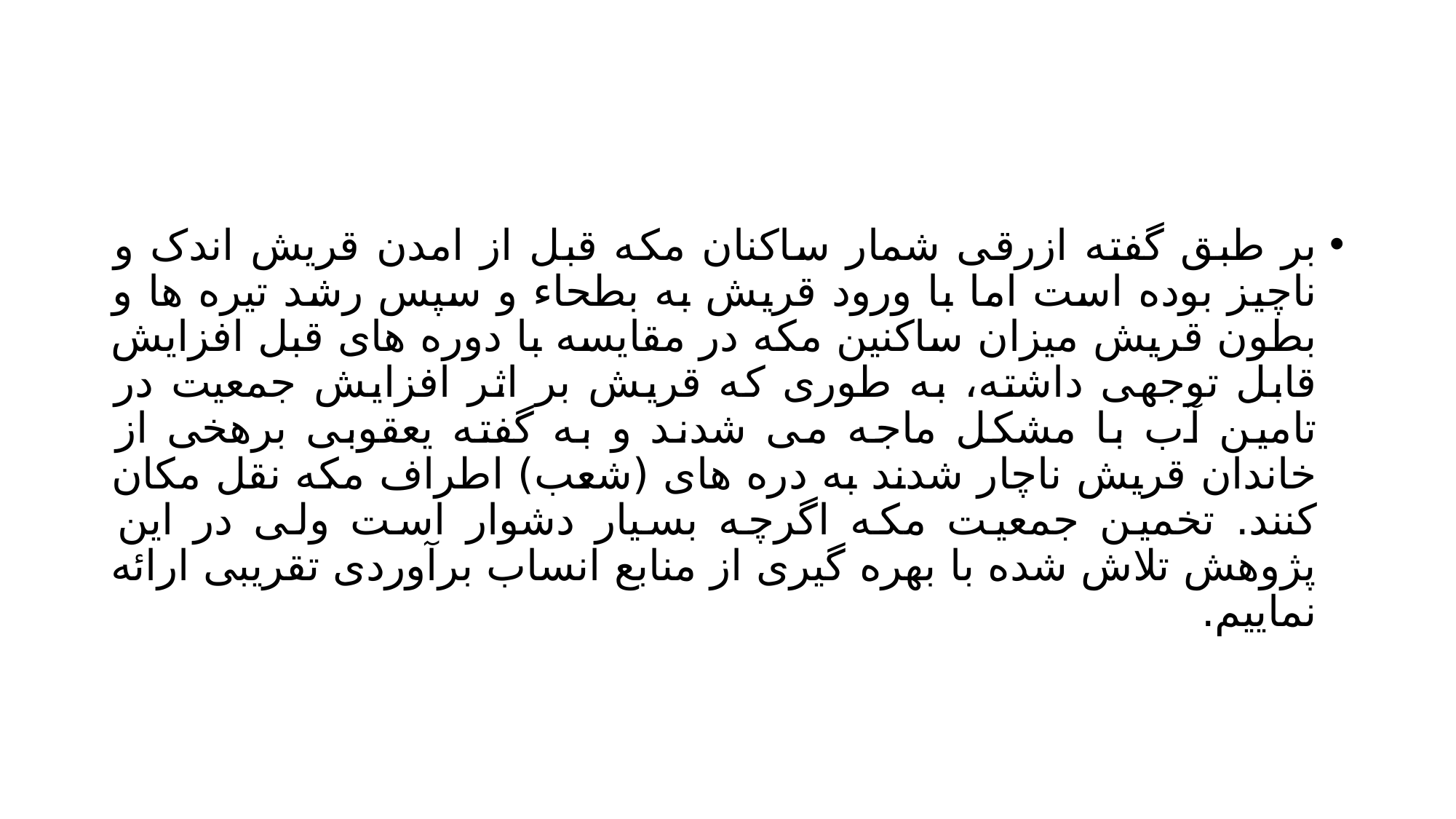

#
بر طبق گفته ازرقی شمار ساکنان مکه قبل از امدن قریش اندک و ناچیز بوده است اما با ورود قریش به بطحاء و سپس رشد تیره ها و بطون قریش میزان ساکنین مکه در مقایسه با دوره های قبل افزایش قابل توجهی داشته، به طوری که قریش بر اثر افزایش جمعیت در تامین آب با مشکل ماجه می شدند و به گفته یعقوبی برهخی از خاندان قریش ناچار شدند به دره های (شعب) اطراف مکه نقل مکان کنند. تخمین جمعیت مکه اگرچه بسیار دشوار است ولی در این پژوهش تلاش شده با بهره گیری از منابع انساب برآوردی تقریبی ارائه نماییم.